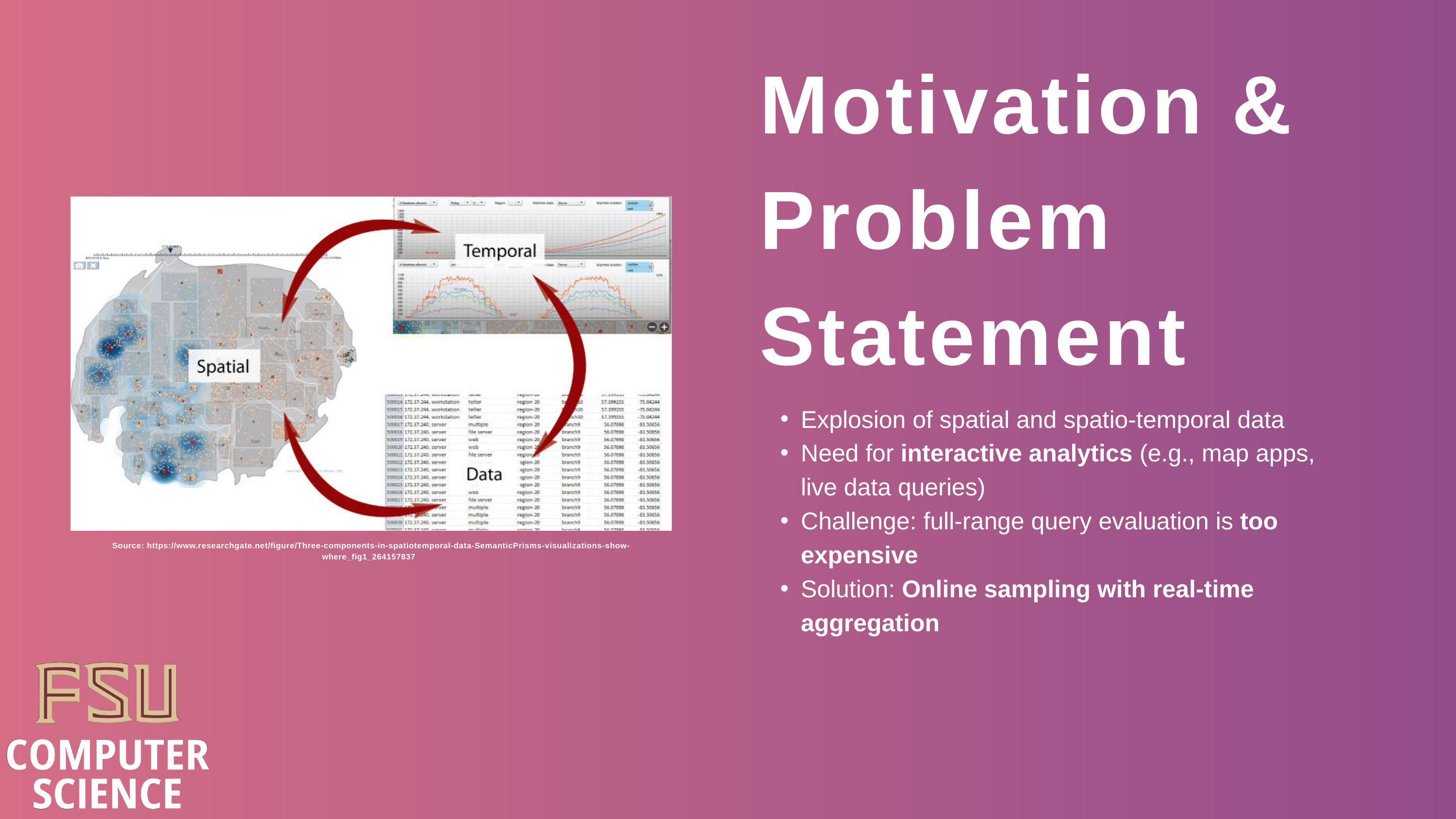

Motivation & Problem Statement

Source: https://www.researchgate.net/figure/Three-components-in-spatiotemporal-data-SemanticPrisms-visualizations-show-where_fig1_264157837
Explosion of spatial and spatio-temporal data
Need for interactive analytics (e.g., map apps, live data queries)
Challenge: full-range query evaluation is too expensive
Solution: Online sampling with real-time aggregation